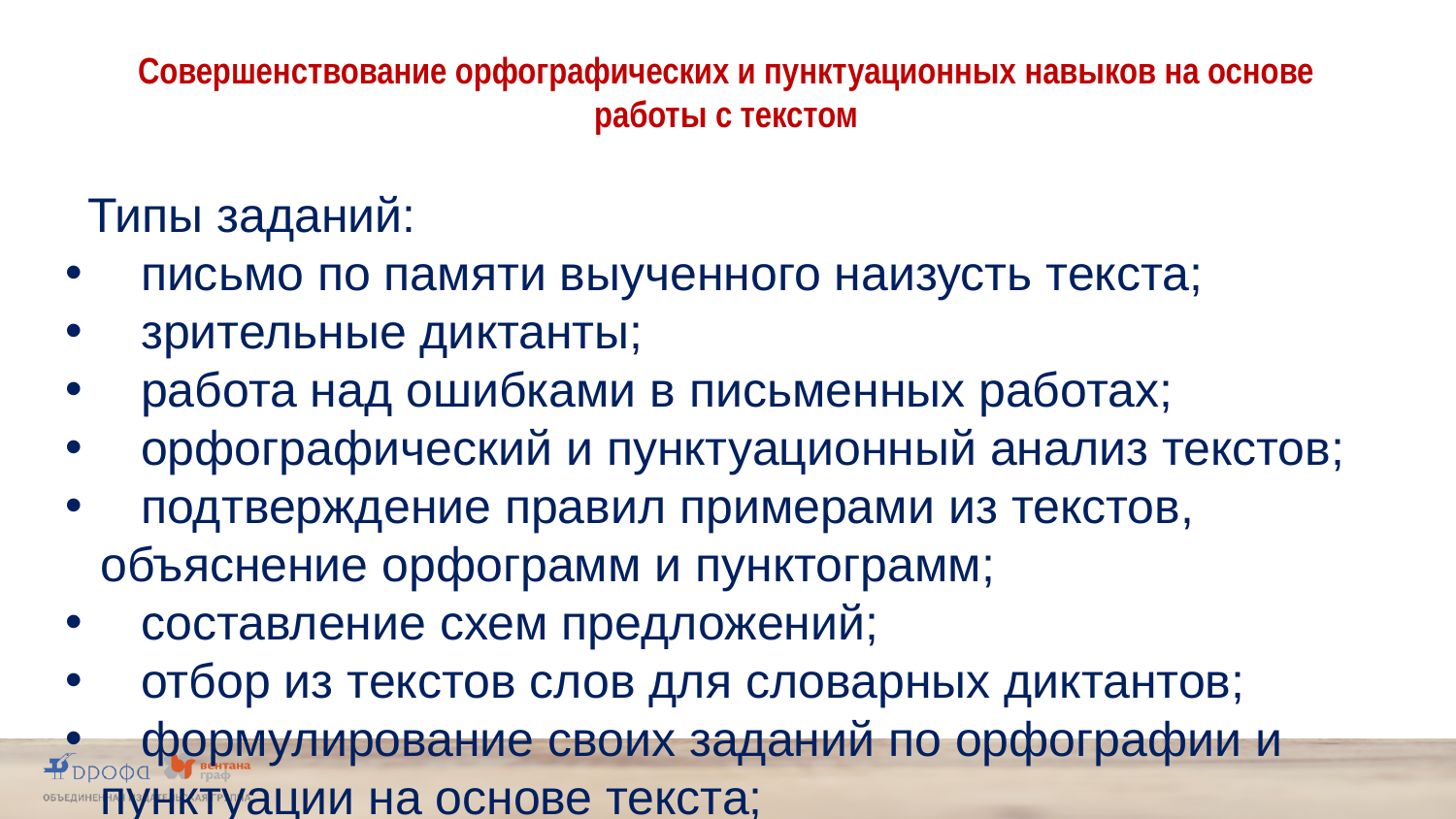

# Совершенствование орфографических и пунктуационных навыков на основе работы с текстом
  Типы заданий:
   письмо по памяти выученного наизусть текста;
   зрительные диктанты;
   работа над ошибками в письменных работах;
   орфографический и пунктуационный анализ текстов;
   подтверждение правил примерами из текстов, объяснение орфограмм и пунктограмм;
   составление схем предложений;
   отбор из текстов слов для словарных диктантов;
   формулирование своих заданий по орфографии и пунктуации на основе текста;
   анализ пунктуационного оформления текста в  процессе
подготовки к выразительному чтению и др.